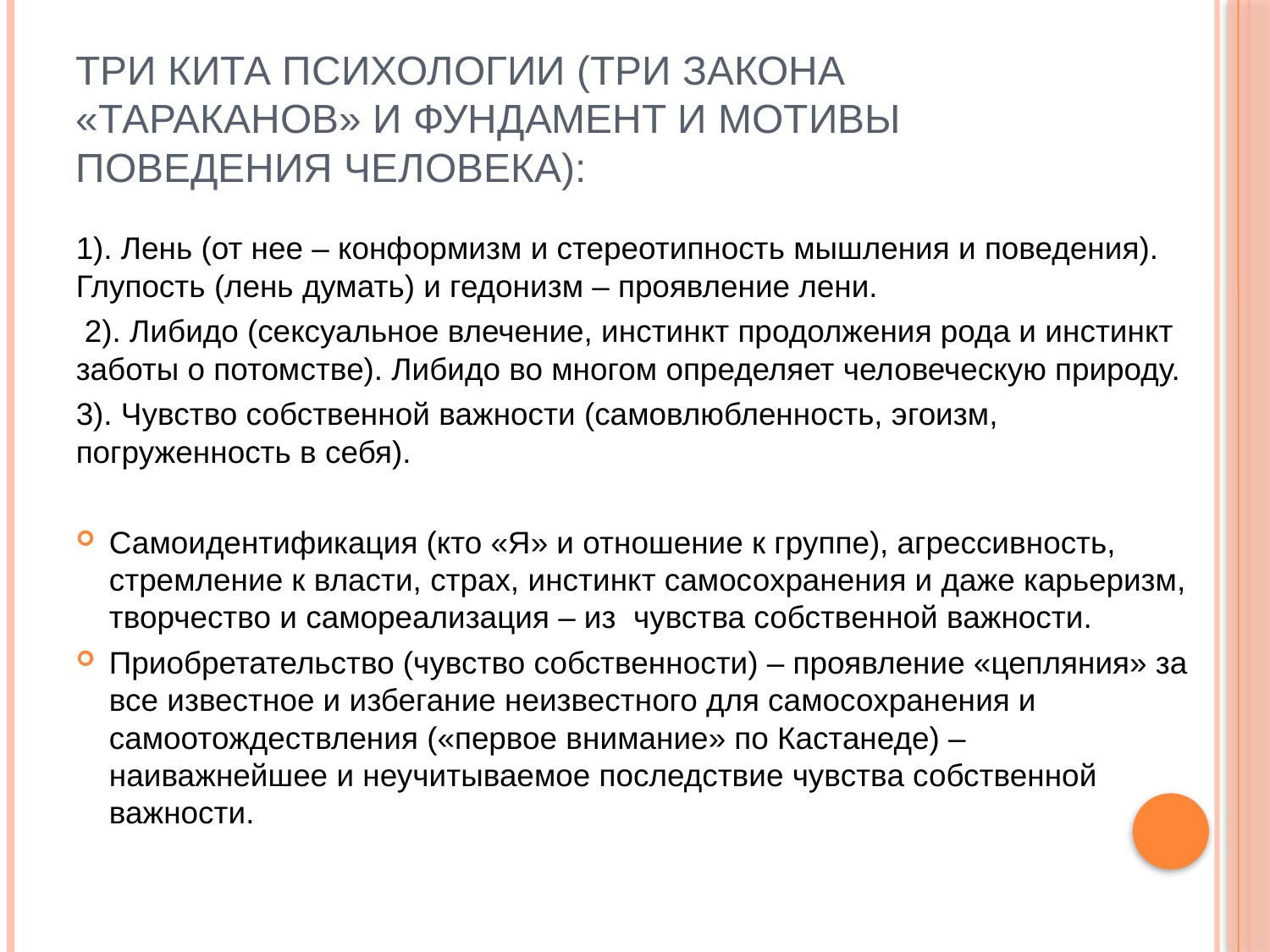

# Три кита психологии (три закона «тараканов» и фундамент и мотивы поведения человека):
1). Лень (от нее – конформизм и стереотипность мышления и поведения). Глупость (лень думать) и гедонизм – проявление лени.
 2). Либидо (сексуальное влечение, инстинкт продолжения рода и инстинкт заботы о потомстве). Либидо во многом определяет человеческую природу.
3). Чувство собственной важности (самовлюбленность, эгоизм, погруженность в себя).

Самоидентификация (кто «Я» и отношение к группе), агрессивность, стремление к власти, страх, инстинкт самосохранения и даже карьеризм, творчество и самореализация – из  чувства собственной важности.
Приобретательство (чувство собственности) – проявление «цепляния» за все известное и избегание неизвестного для самосохранения и самоотождествления («первое внимание» по Кастанеде) – наиважнейшее и неучитываемое последствие чувства собственной важности.